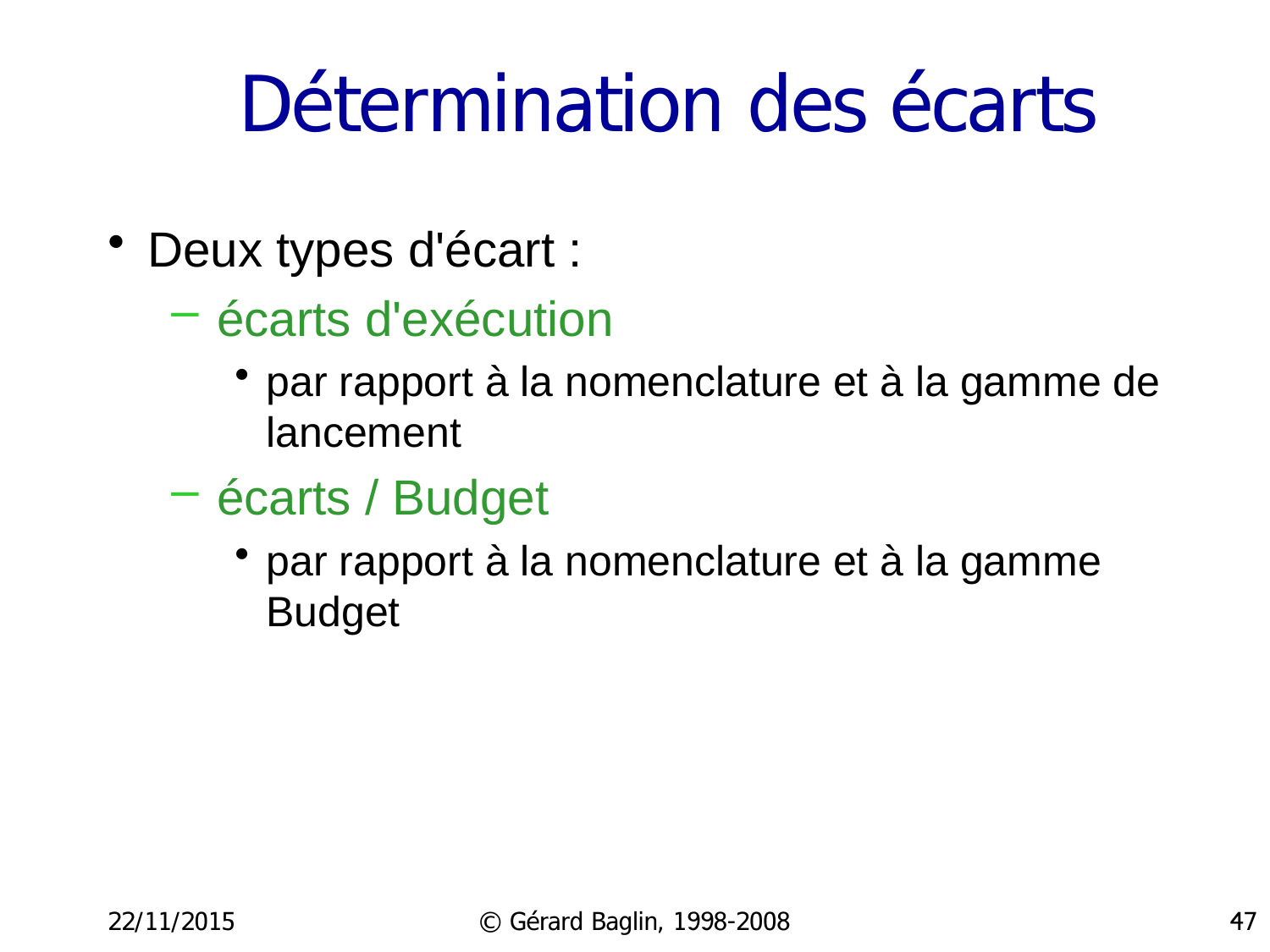

# Détermination des écarts
Deux types d'écart :
 écarts d'exécution
par rapport à la nomenclature et à la gamme de lancement
 écarts / Budget
par rapport à la nomenclature et à la gamme Budget
22/11/2015
© Gérard Baglin, 1998-2008
47